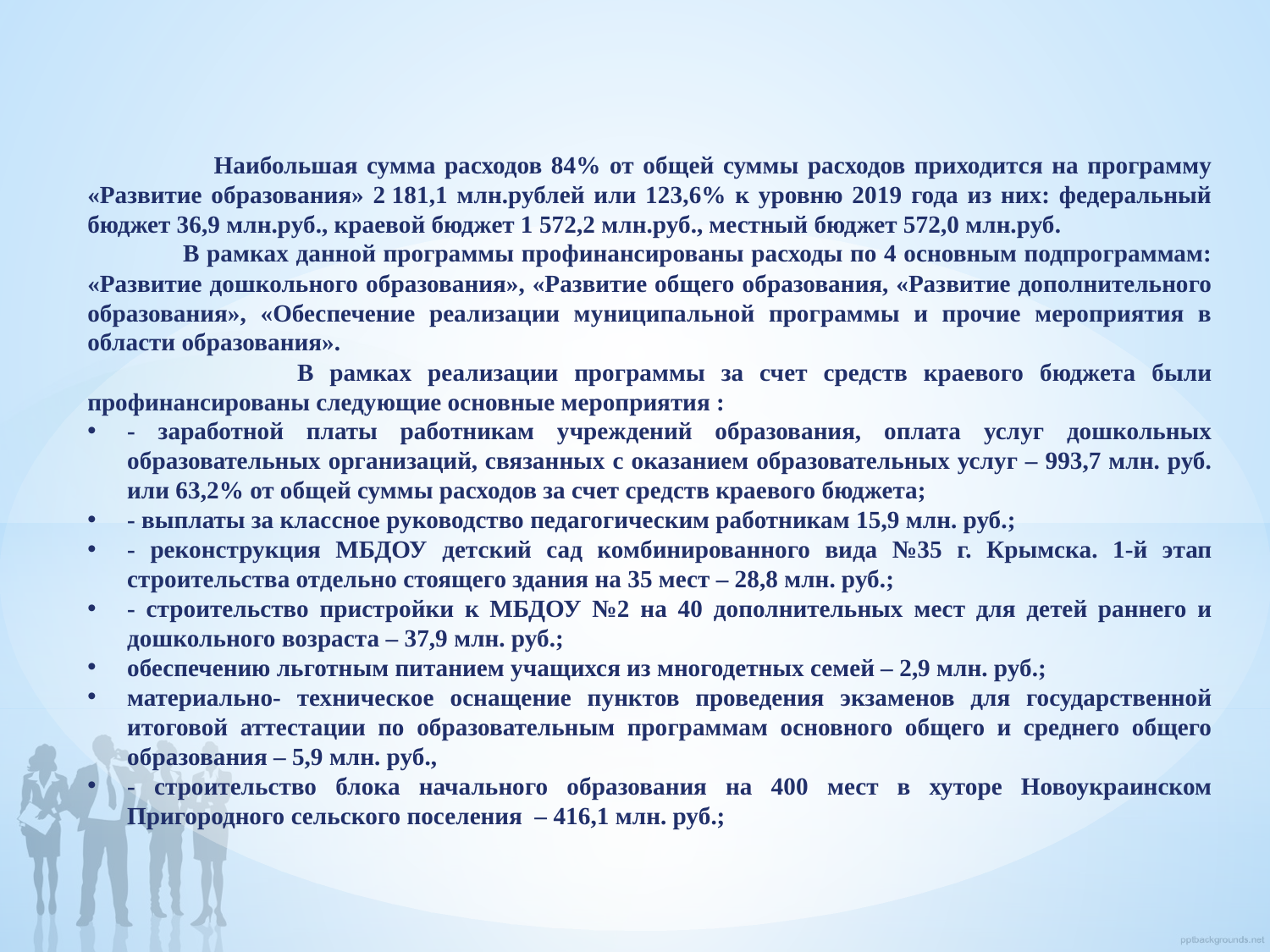

Наибольшая сумма расходов 84% от общей суммы расходов приходится на программу «Развитие образования» 2 181,1 млн.рублей или 123,6% к уровню 2019 года из них: федеральный бюджет 36,9 млн.руб., краевой бюджет 1 572,2 млн.руб., местный бюджет 572,0 млн.руб.
             В рамках данной программы профинансированы расходы по 4 основным подпрограммам: «Развитие дошкольного образования», «Развитие общего образования, «Развитие дополнительного образования», «Обеспечение реализации муниципальной программы и прочие мероприятия в области образования».
             В рамках реализации программы за счет средств краевого бюджета были профинансированы следующие основные мероприятия :
- заработной платы работникам учреждений образования, оплата услуг дошкольных образовательных организаций, связанных с оказанием образовательных услуг – 993,7 млн. руб. или 63,2% от общей суммы расходов за счет средств краевого бюджета;
- выплаты за классное руководство педагогическим работникам 15,9 млн. руб.;
- реконструкция МБДОУ детский сад комбинированного вида №35 г. Крымска. 1-й этап строительства отдельно стоящего здания на 35 мест – 28,8 млн. руб.;
- строительство пристройки к МБДОУ №2 на 40 дополнительных мест для детей раннего и дошкольного возраста – 37,9 млн. руб.;
обеспечению льготным питанием учащихся из многодетных семей – 2,9 млн. руб.;
материально- техническое оснащение пунктов проведения экзаменов для государственной итоговой аттестации по образовательным программам основного общего и среднего общего образования – 5,9 млн. руб.,
- строительство блока начального образования на 400 мест в хуторе Новоукраинском Пригородного сельского поселения  – 416,1 млн. руб.;